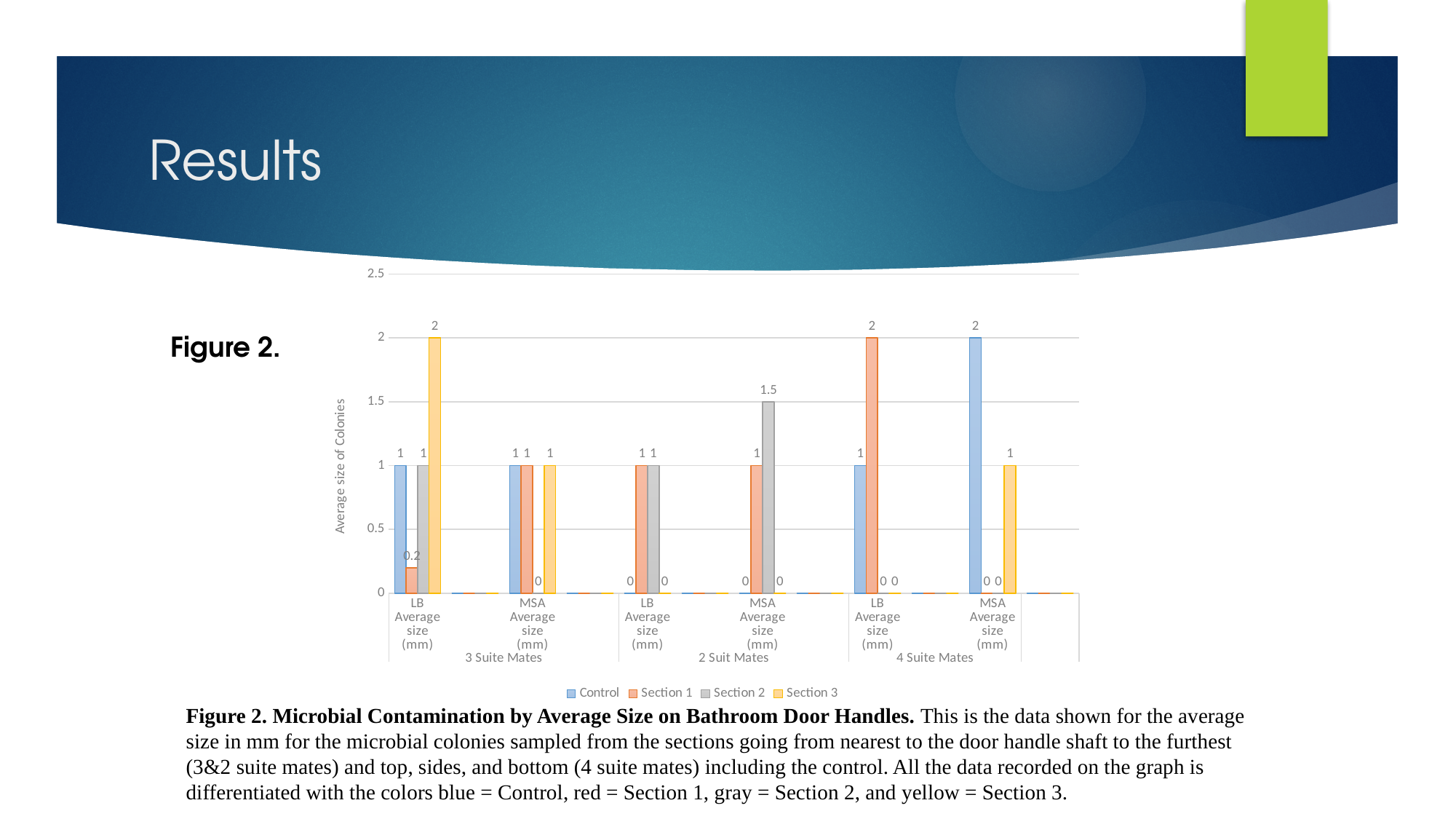

# Results

### Chart

| Category |  |  |  |  |
|---|---|---|---|---|
| LB Average size (mm) | 1.0 | 0.2 | 1.0 | 2.0 |
|  | 0.0 | 0.0 | 0.0 | 0.0 |
| MSA Average size (mm) | 1.0 | 1.0 | 0.0 | 1.0 |
|  | 0.0 | 0.0 | 0.0 | 0.0 |
| LB Average size (mm) | 0.0 | 1.0 | 1.0 | 0.0 |
|  | 0.0 | 0.0 | 0.0 | 0.0 |
| MSA Average size (mm) | 0.0 | 1.0 | 1.5 | 0.0 |
|  | 0.0 | 0.0 | 0.0 | 0.0 |
| LB Average size (mm) | 1.0 | 2.0 | 0.0 | 0.0 |
|  | 0.0 | 0.0 | 0.0 | 0.0 |
| MSA Average size (mm) | 2.0 | 0.0 | 0.0 | 1.0 |
Figure 2.

Figure 2. Microbial Contamination by Average Size on Bathroom Door Handles. This is the data shown for the average size in mm for the microbial colonies sampled from the sections going from nearest to the door handle shaft to the furthest (3&2 suite mates) and top, sides, and bottom (4 suite mates) including the control. All the data recorded on the graph is differentiated with the colors blue = Control, red = Section 1, gray = Section 2, and yellow = Section 3.